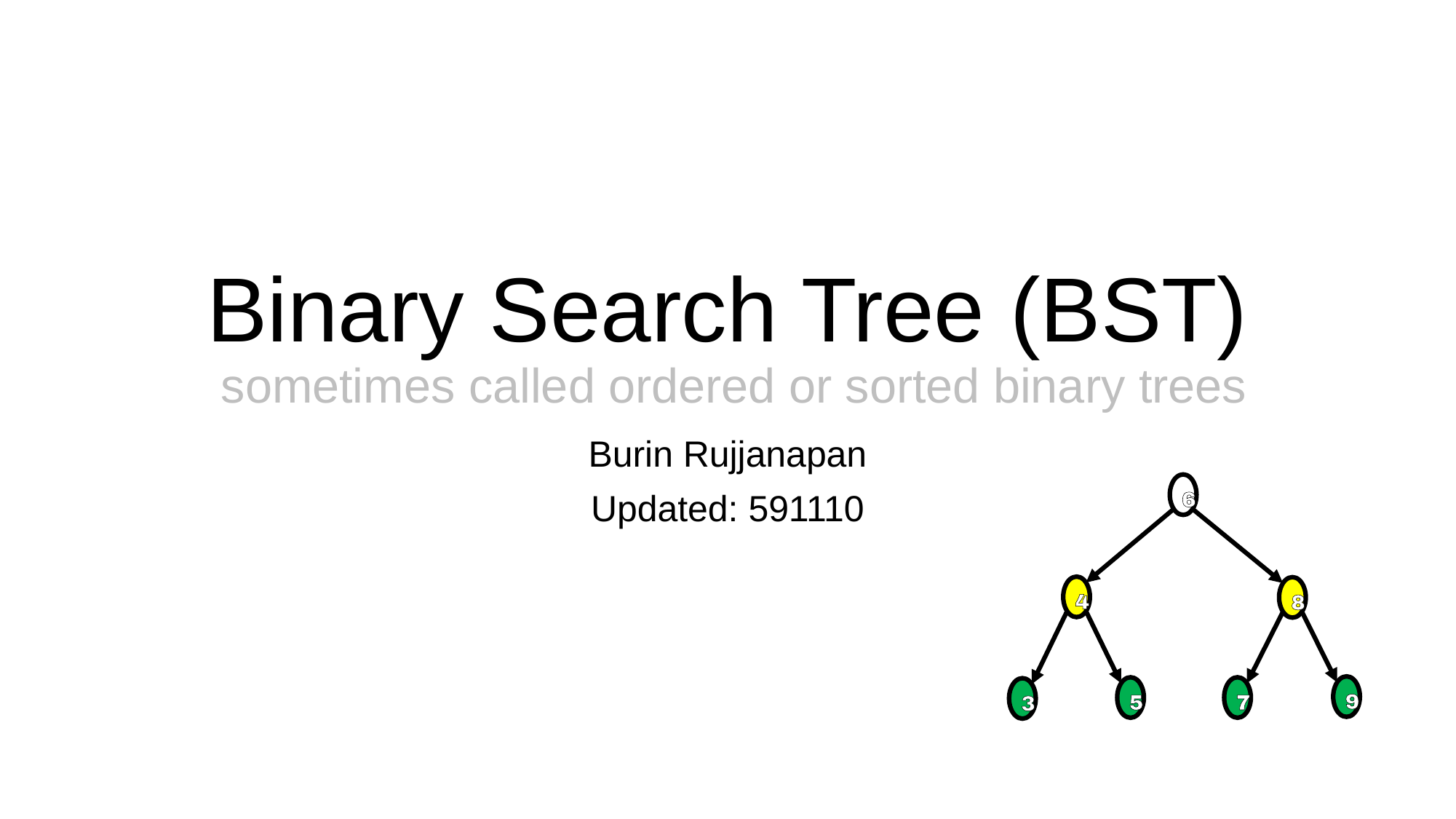

# Binary Search Tree (BST) sometimes called ordered or sorted binary trees
Burin Rujjanapan
Updated: 591110
6
4
8
9
7
5
3